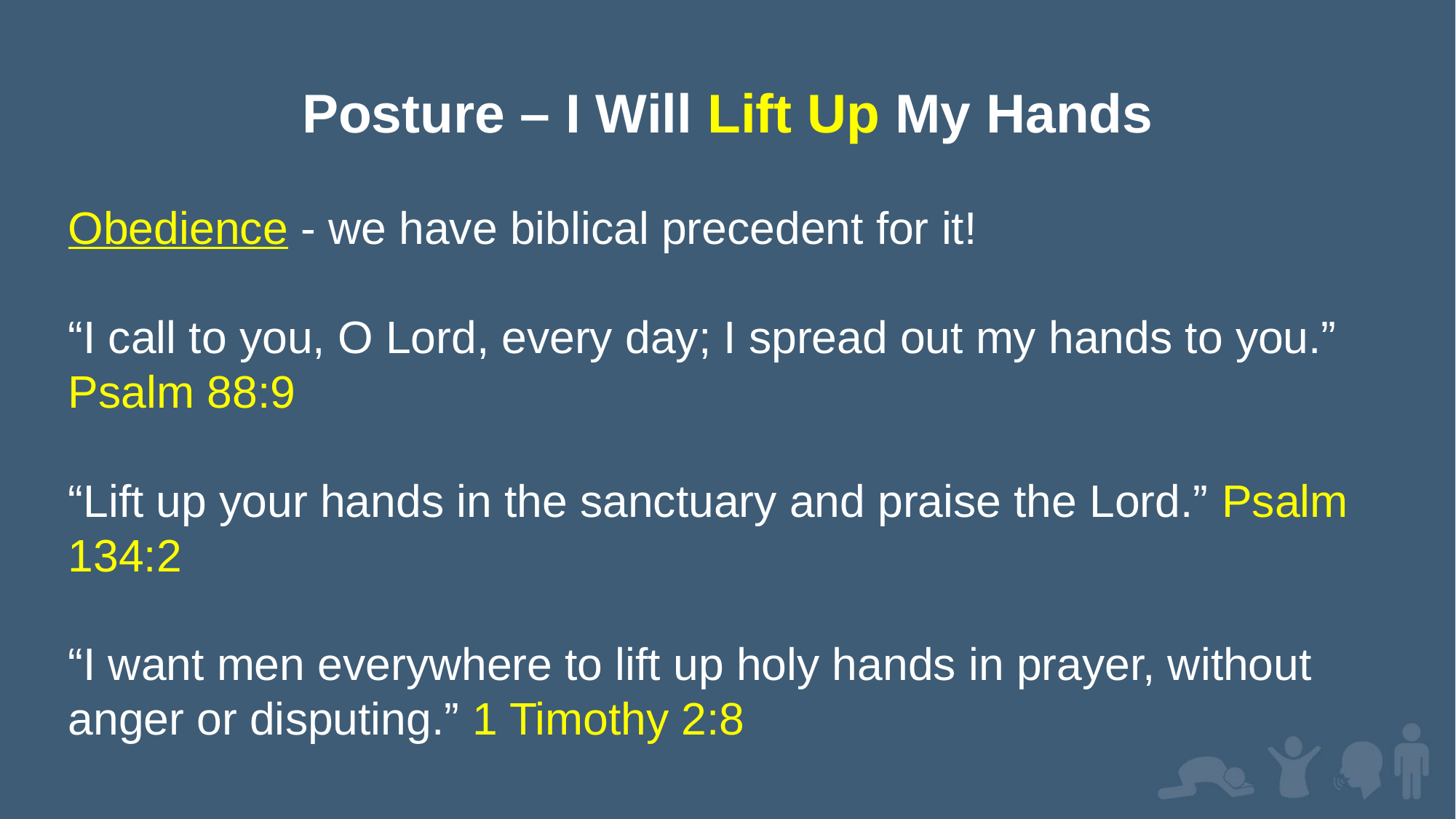

Posture – I Will Lift Up My Hands

Obedience - we have biblical precedent for it!

“I call to you, O Lord, every day; I spread out my hands to you.” Psalm 88:9

“Lift up your hands in the sanctuary and praise the Lord.” Psalm 134:2

“I want men everywhere to lift up holy hands in prayer, without anger or disputing.” 1 Timothy 2:8